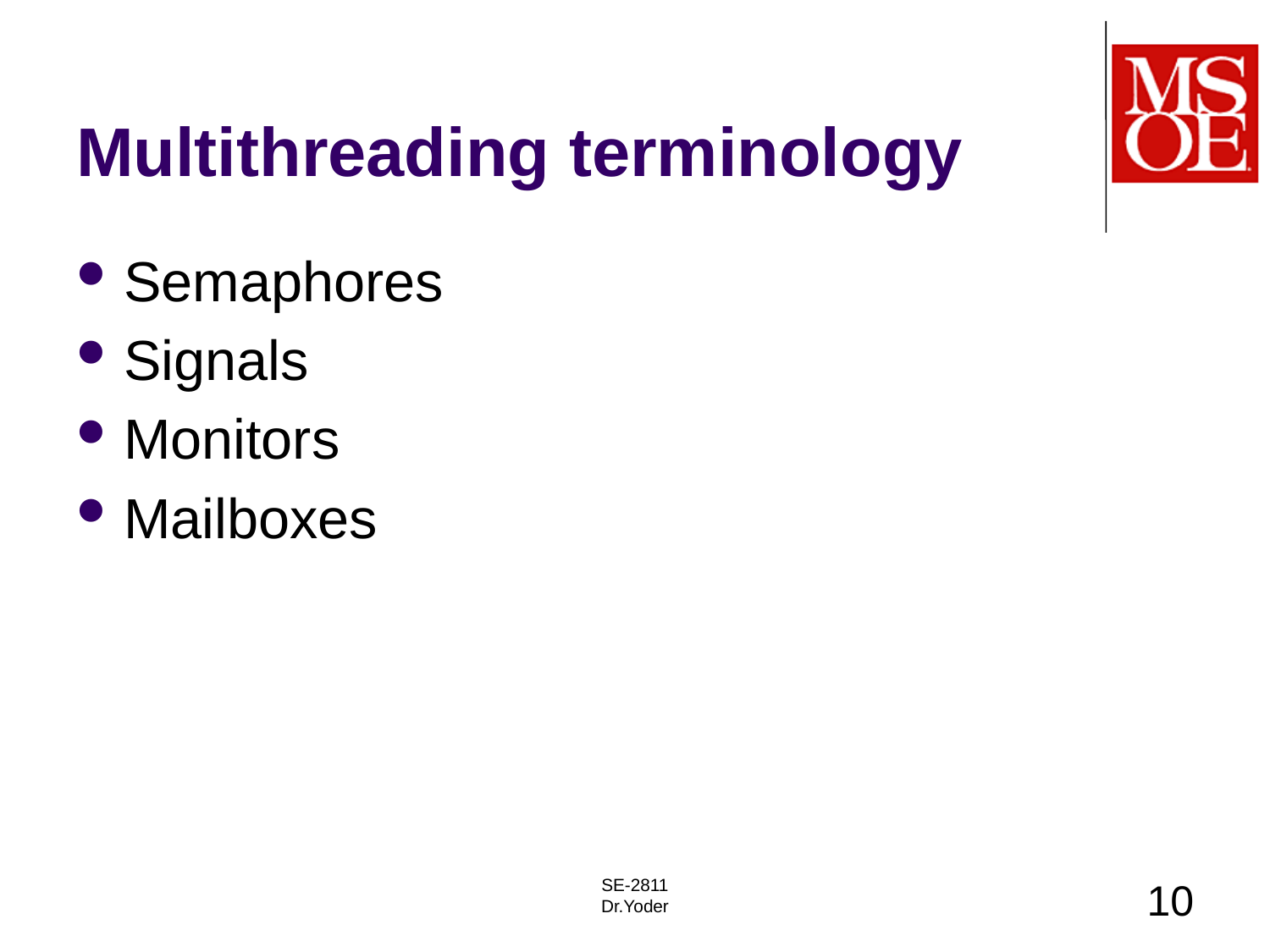

# Multithreading terminology
Semaphores
Signals
Monitors
Mailboxes

SE-2811
Dr.Yoder
10